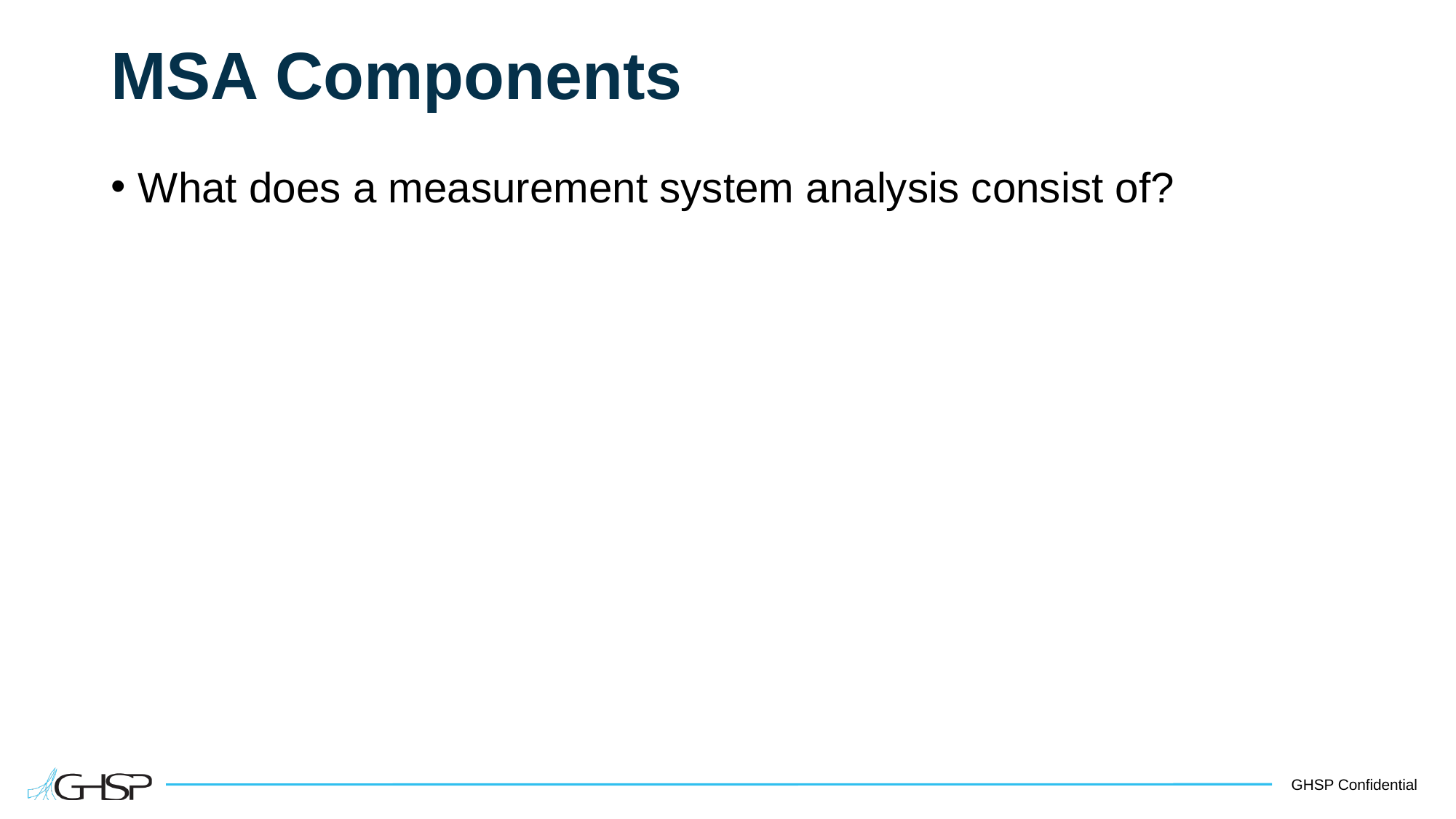

# MSA Components
What does a measurement system analysis consist of?